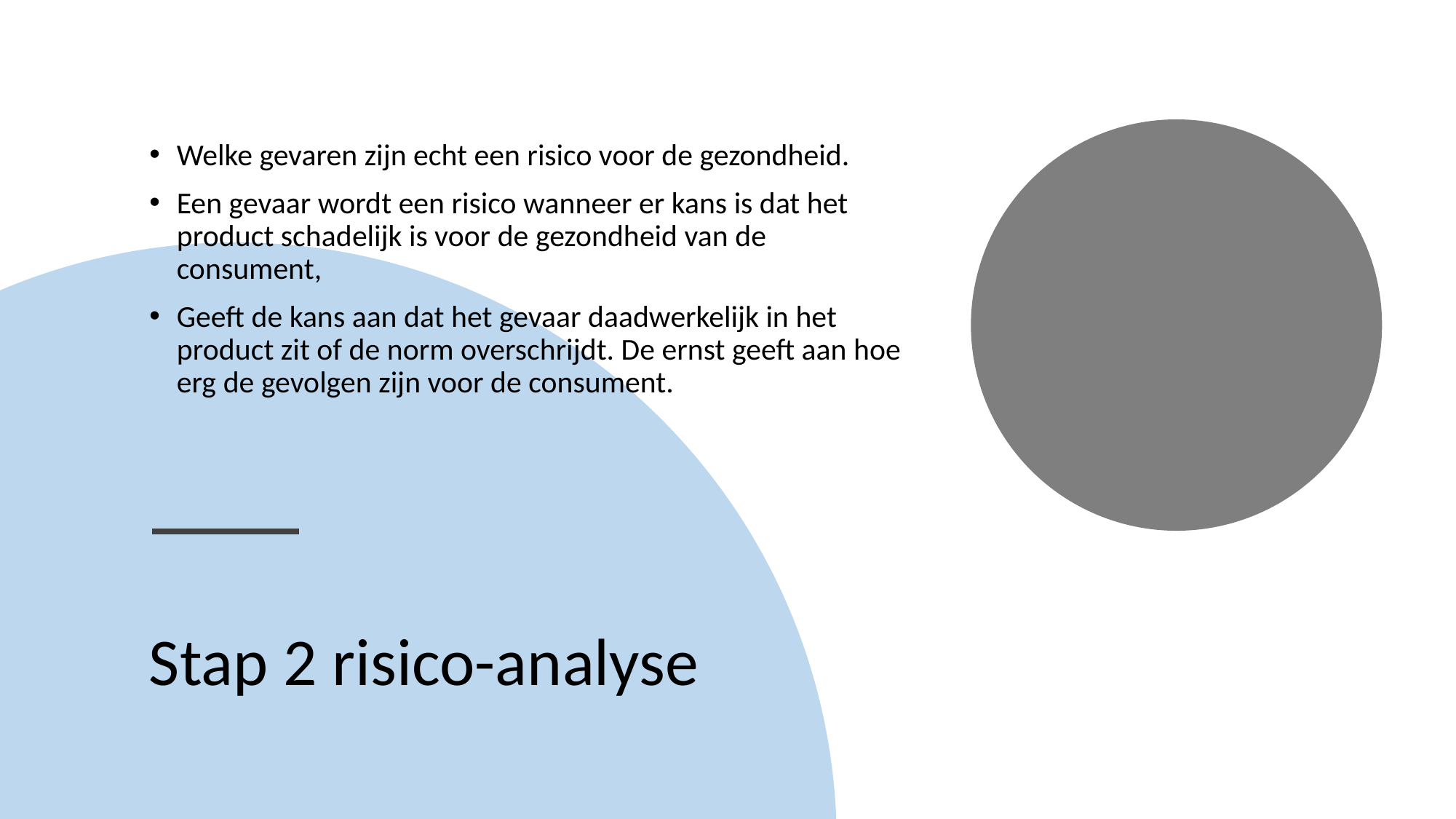

Welke gevaren zijn echt een risico voor de gezondheid.
Een gevaar wordt een risico wanneer er kans is dat het product schadelijk is voor de gezondheid van de consument,
Geeft de kans aan dat het gevaar daadwerkelijk in het product zit of de norm overschrijdt. De ernst geeft aan hoe erg de gevolgen zijn voor de consument.

# Stap 2 risico-analyse